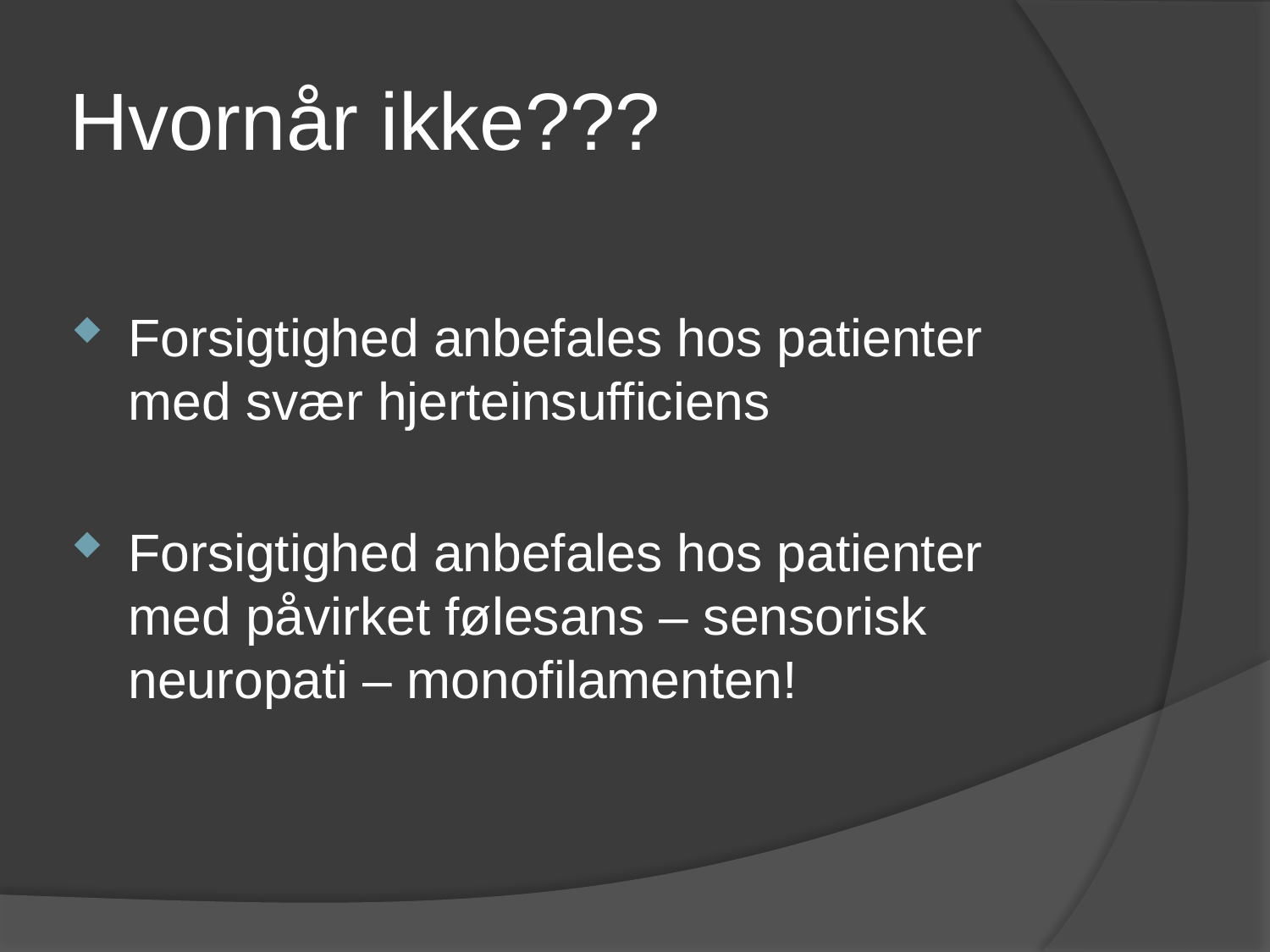

# Hvornår ikke???

Forsigtighed anbefales hos patienter med svær hjerteinsufficiens

Forsigtighed anbefales hos patienter med påvirket følesans – sensorisk neuropati – monofilamenten!